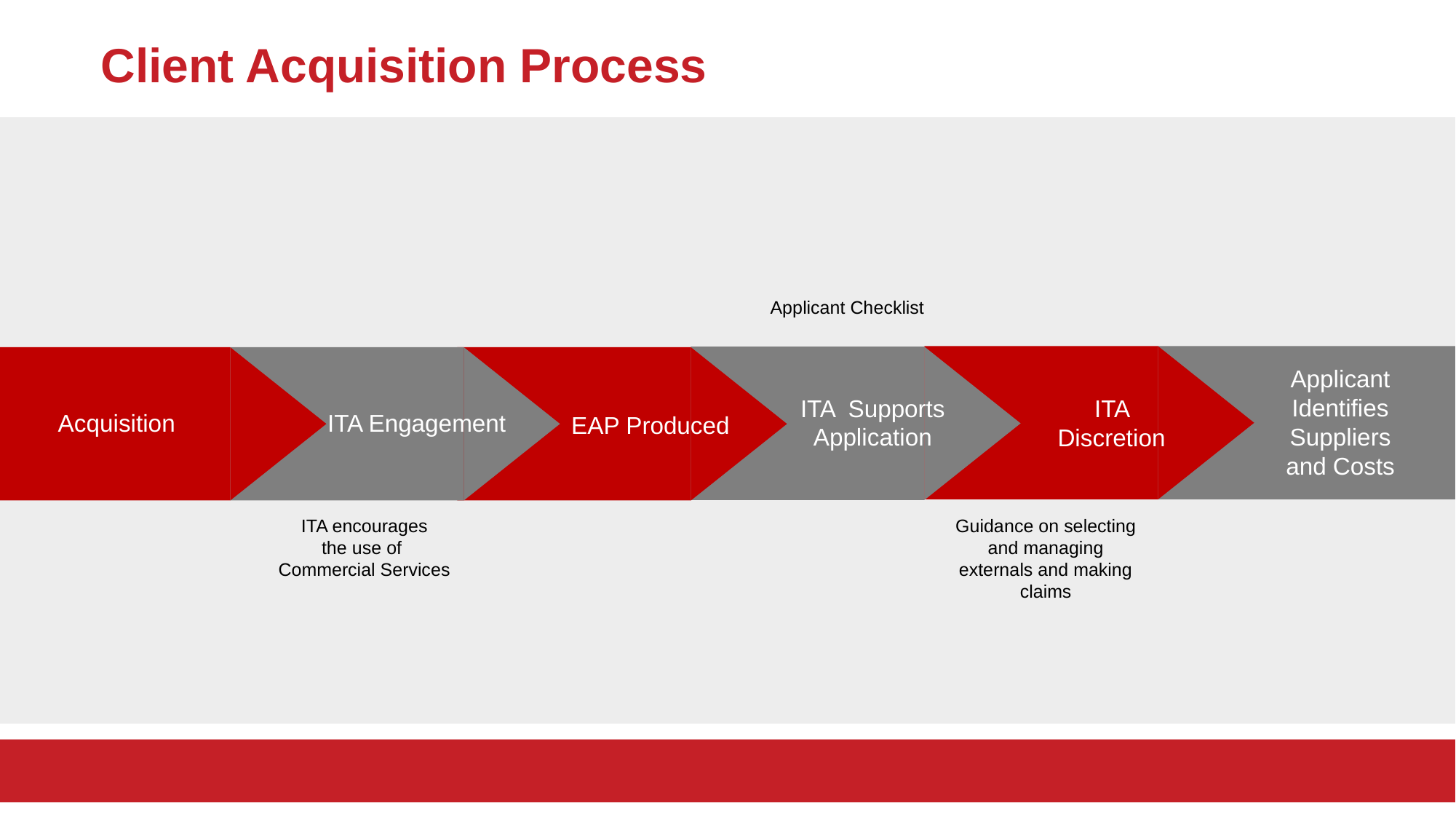

Client Acquisition Process

Applicant Checklist

Applicant Identifies Suppliers and Costs
ITA  Supports Application
ITA Discretion
ITA Engagement
Acquisition
EAP Produced
ITA encourages
the use of
Commercial Services
Guidance on selecting and managing externals and making claims

6